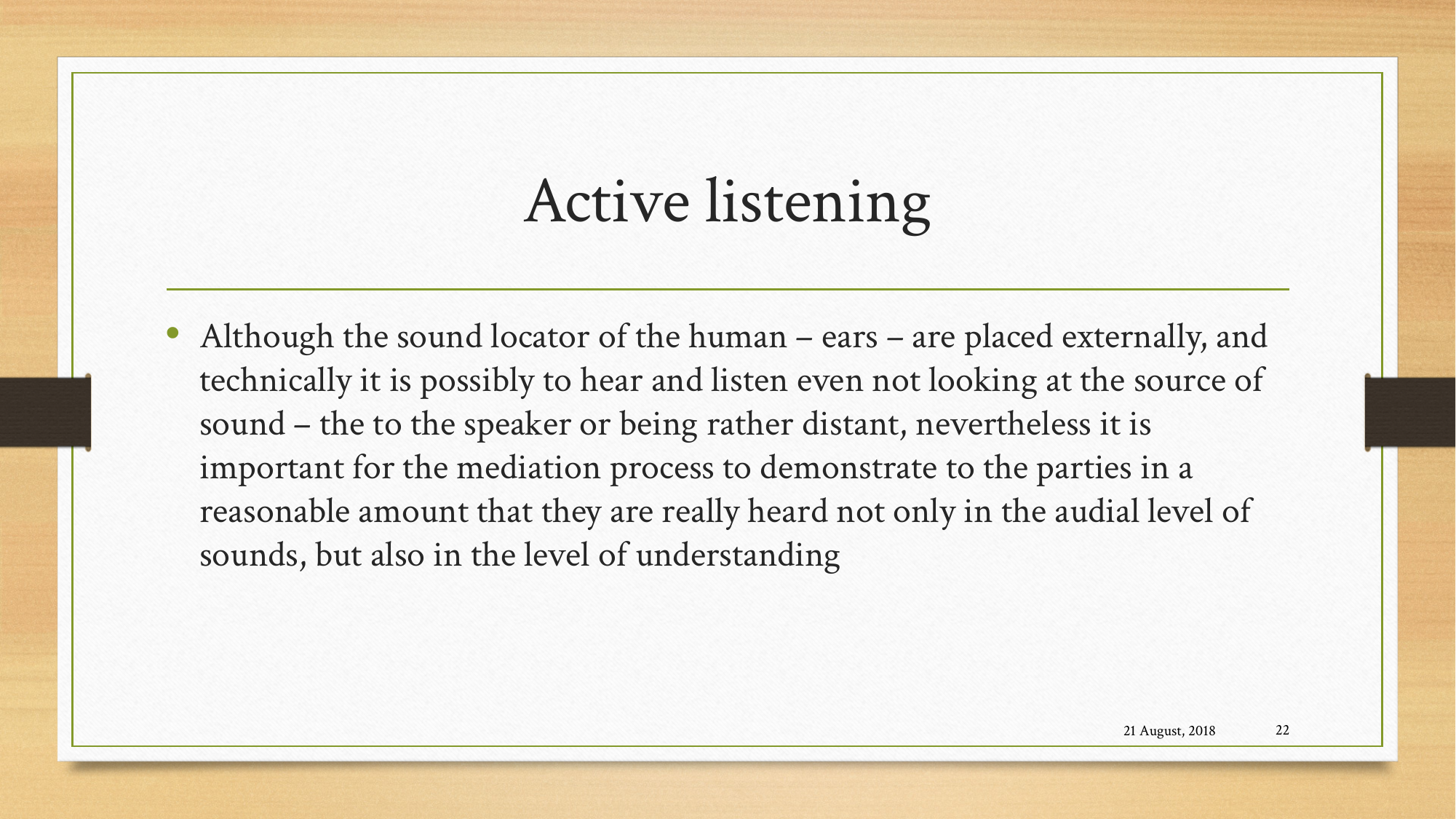

# Active listening
Although the sound locator of the human – ears – are placed externally, and technically it is possibly to hear and listen even not looking at the source of sound – the to the speaker or being rather distant, nevertheless it is important for the mediation process to demonstrate to the parties in a reasonable amount that they are really heard not only in the audial level of sounds, but also in the level of understanding
21 August, 2018
22